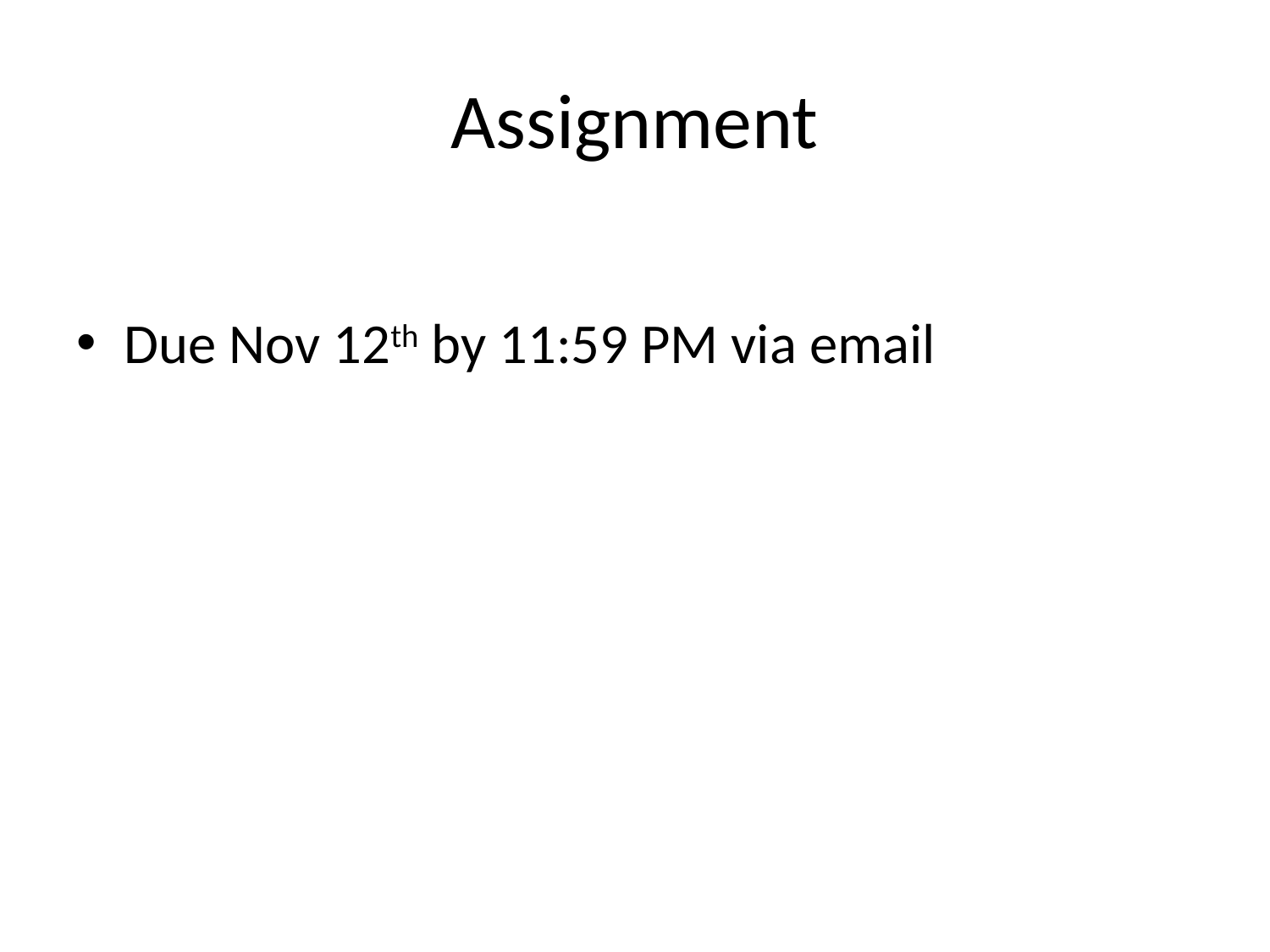

# Assignment

Due Nov 12th by 11:59 PM via email